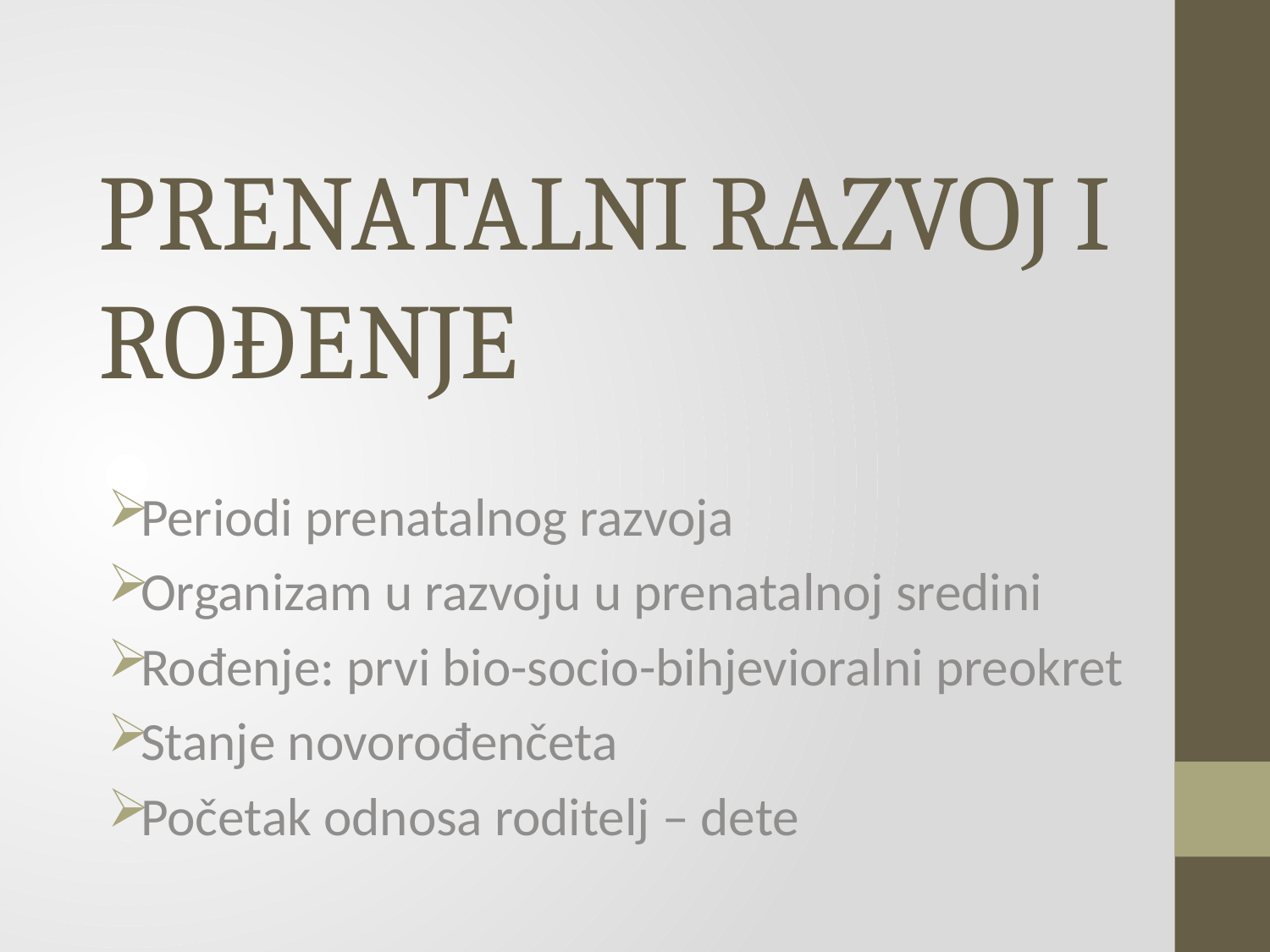

# PRENATALNI RAZVOJ I ROĐENJE
 Periodi prenatalnog razvoja
 Organizam u razvoju u prenatalnoj sredini
 Rođenje: prvi bio-socio-bihjevioralni preokret
 Stanje novorođenčeta
 Početak odnosa roditelj – dete